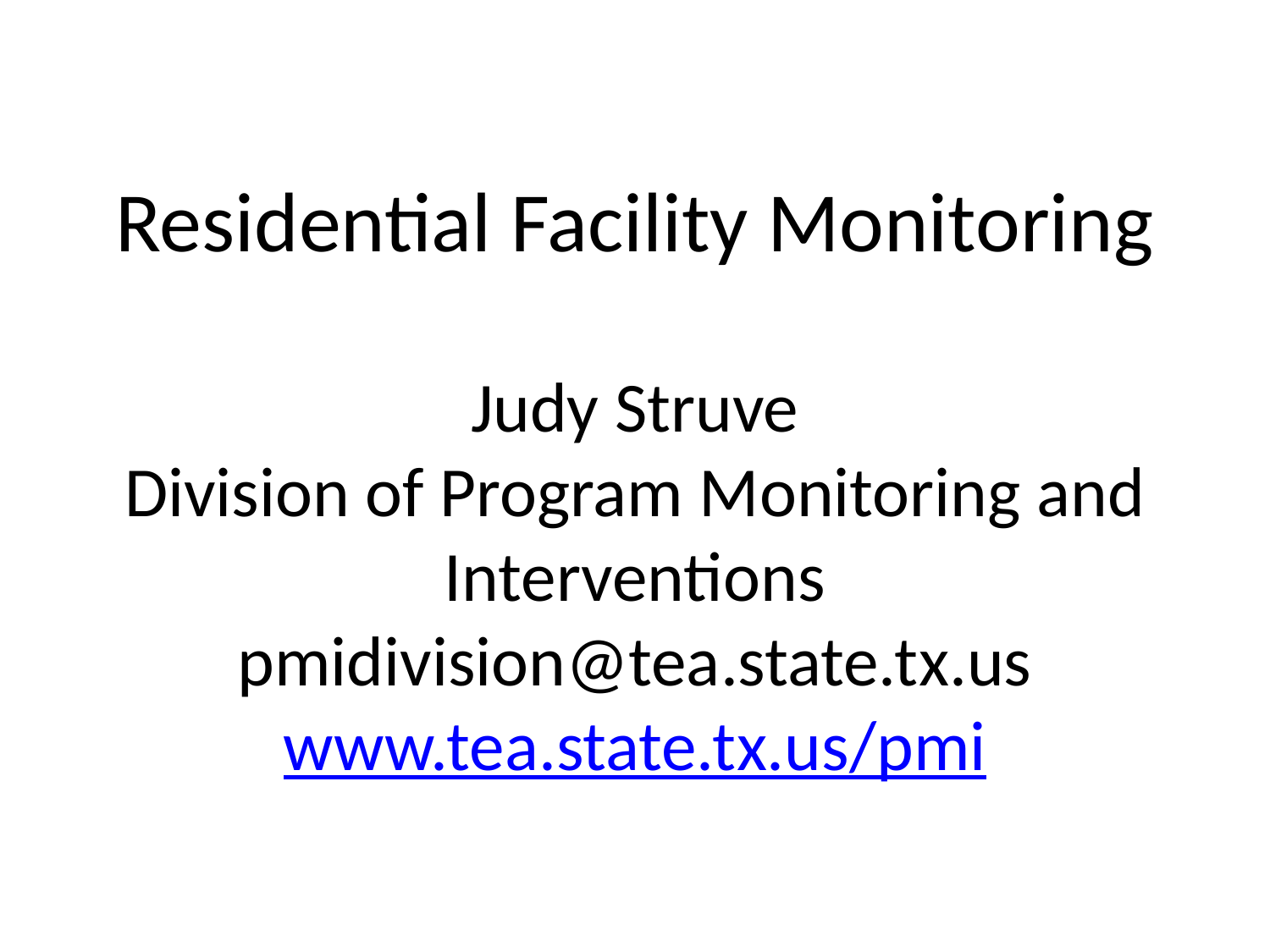

# Residential Facility Monitoring Judy Struve Division of Program Monitoring and Interventions pmidivision@tea.state.tx.us www.tea.state.tx.us/pmi